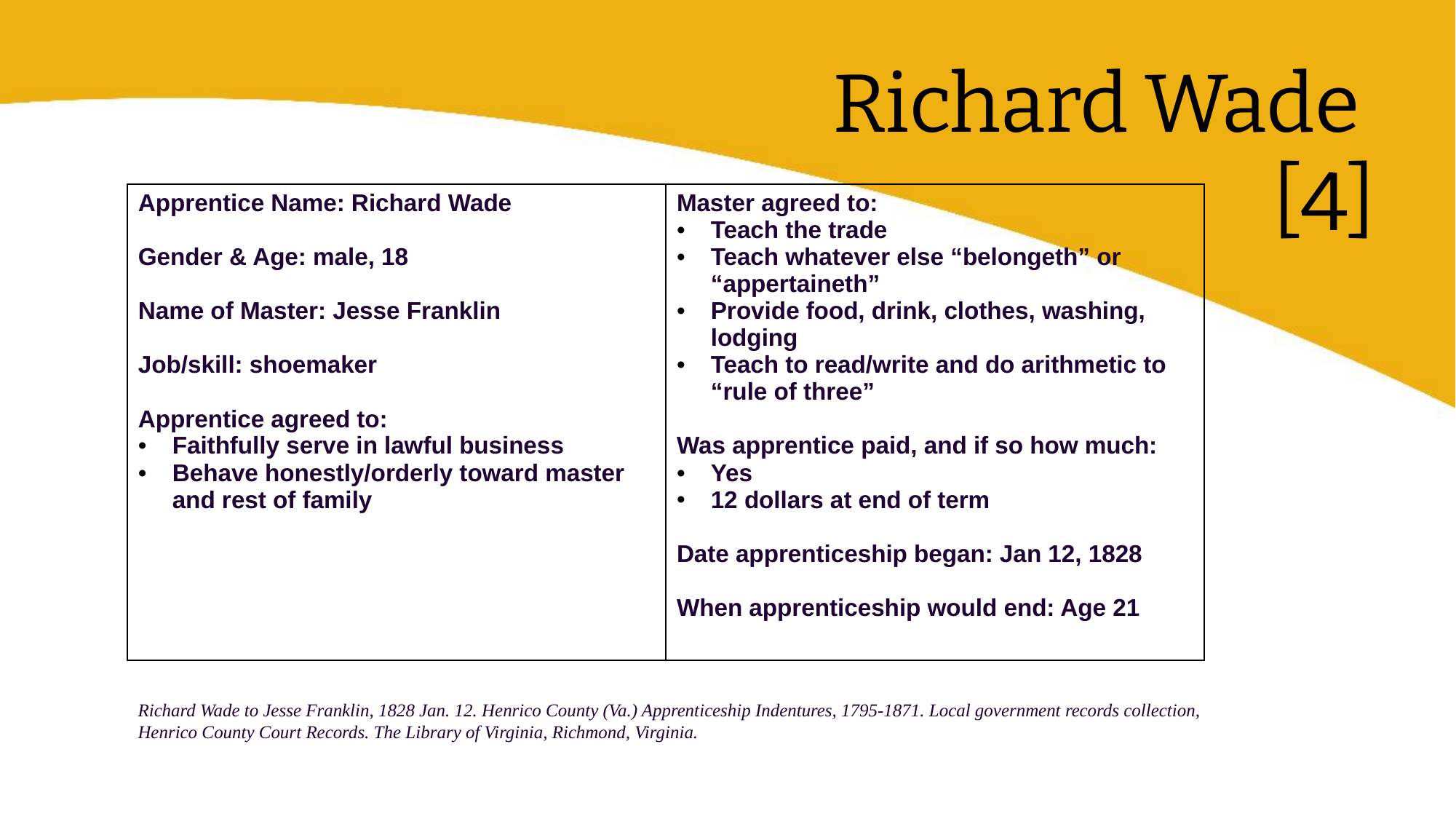

Richard Wade
[4]
| Apprentice Name: Richard Wade Gender & Age: male, 18 Name of Master: Jesse Franklin Job/skill: shoemaker Apprentice agreed to: Faithfully serve in lawful business Behave honestly/orderly toward master and rest of family | Master agreed to: Teach the trade Teach whatever else “belongeth” or “appertaineth” Provide food, drink, clothes, washing, lodging Teach to read/write and do arithmetic to “rule of three” Was apprentice paid, and if so how much: Yes 12 dollars at end of term Date apprenticeship began: Jan 12, 1828 When apprenticeship would end: Age 21 |
| --- | --- |
Richard Wade to Jesse Franklin, 1828 Jan. 12. Henrico County (Va.) Apprenticeship Indentures, 1795-1871. Local government records collection, Henrico County Court Records. The Library of Virginia, Richmond, Virginia.